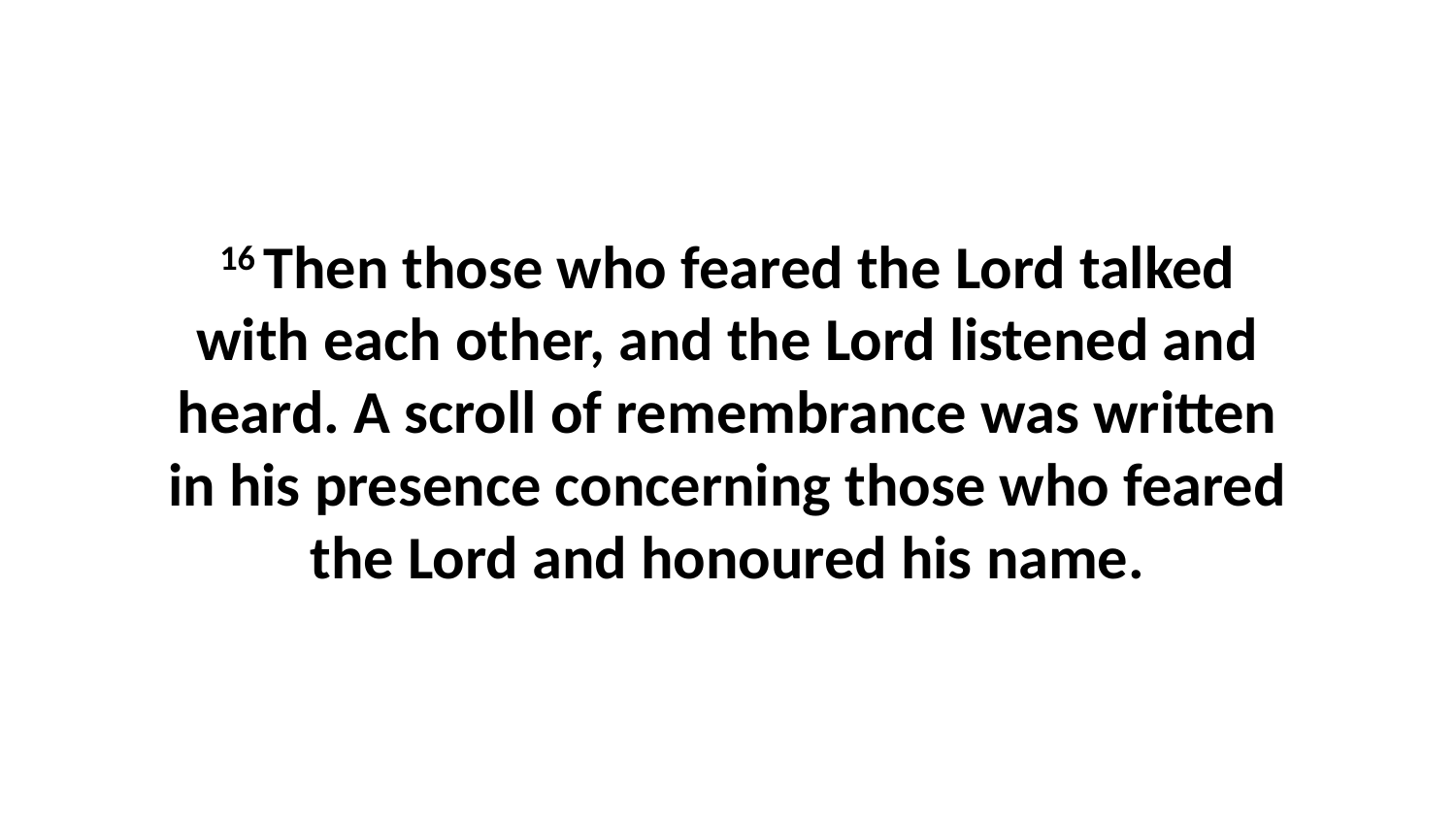

16 Then those who feared the Lord talked with each other, and the Lord listened and heard. A scroll of remembrance was written in his presence concerning those who feared the Lord and honoured his name.